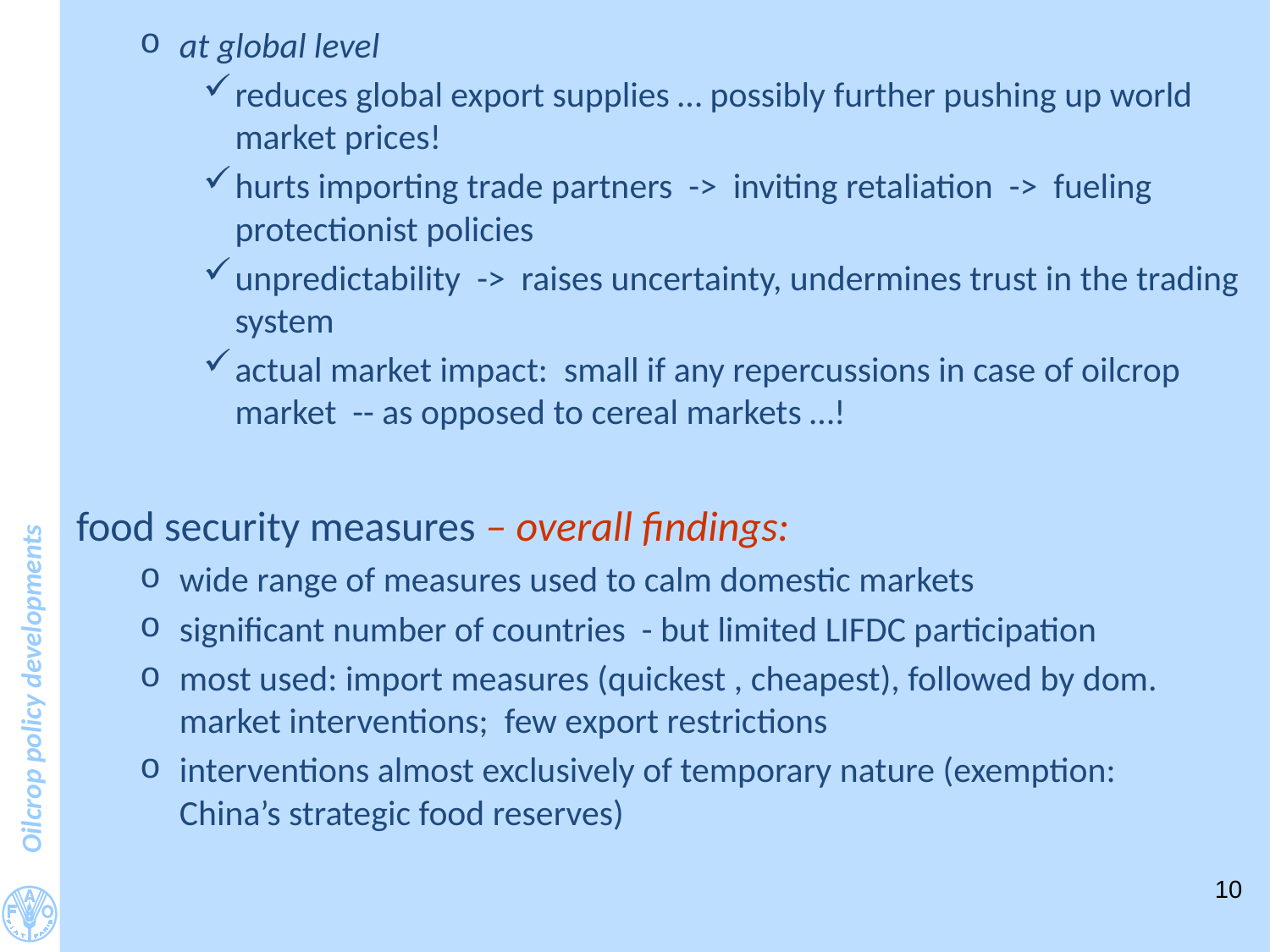

#
at global level
reduces global export supplies … possibly further pushing up world market prices!
hurts importing trade partners  ->  inviting retaliation  ->  fueling protectionist policies
unpredictability  ->  raises uncertainty, undermines trust in the trading system
actual market impact:  small if any repercussions in case of oilcrop market  -- as opposed to cereal markets …!

food security measures – overall findings:
wide range of measures used to calm domestic markets
significant number of countries  - but limited LIFDC participation
most used: import measures (quickest , cheapest), followed by dom. market interventions;  few export restrictions
interventions almost exclusively of temporary nature (exemption:     China’s strategic food reserves)

10